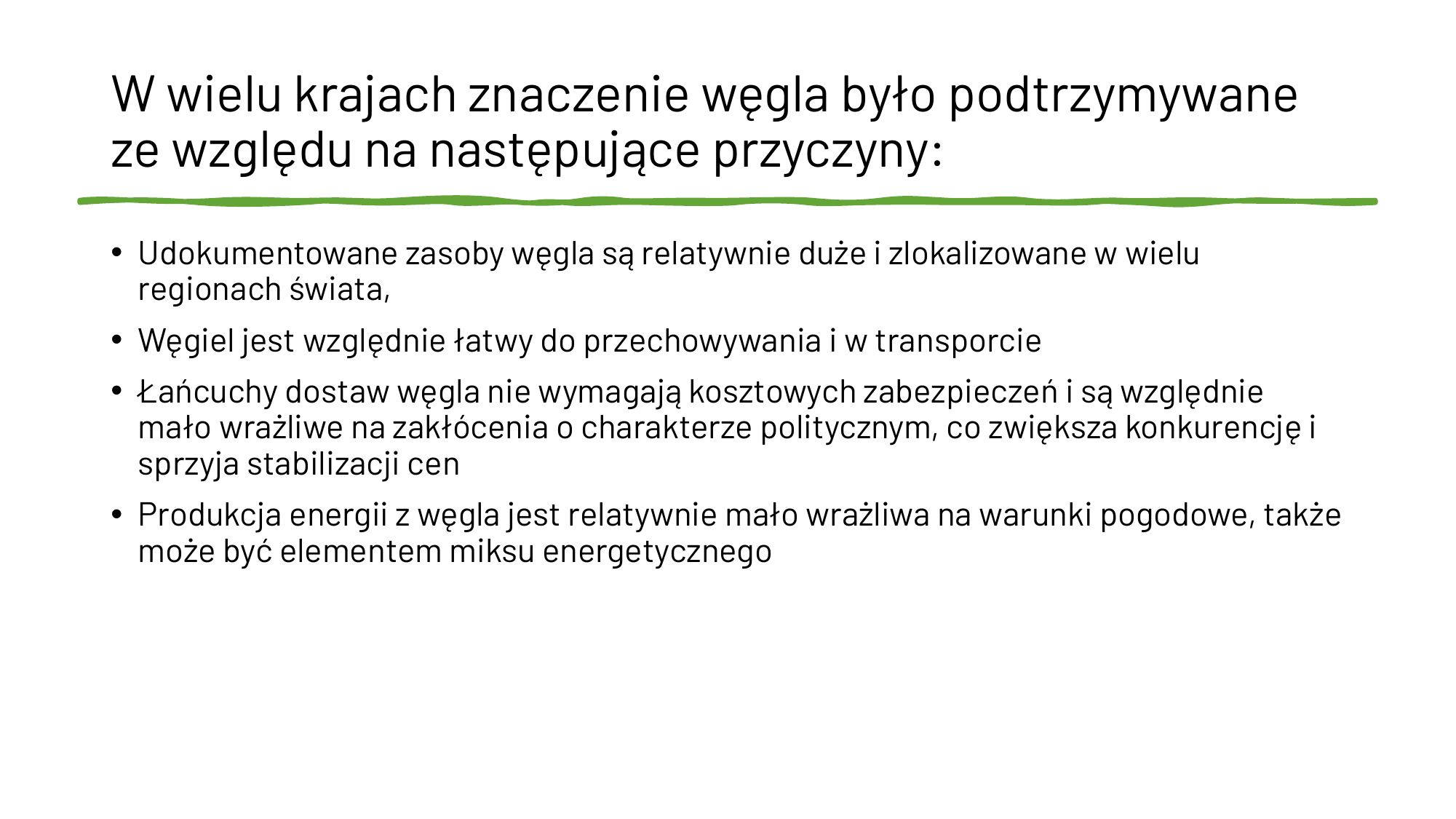

# W wielu krajach znaczenie węgla było podtrzymywane ze względu na następujące przyczyny:

Udokumentowane zasoby węgla są relatywnie duże i zlokalizowane w wielu regionach świata,
Węgiel jest względnie łatwy do przechowywania i w transporcie
Łańcuchy dostaw węgla nie wymagają kosztowych zabezpieczeń i są względnie mało wrażliwe na zakłócenia o charakterze politycznym, co zwiększa konkurencję i sprzyja stabilizacji cen
Produkcja energii z węgla jest relatywnie mało wrażliwa na warunki pogodowe, także może być elementem miksu energetycznego